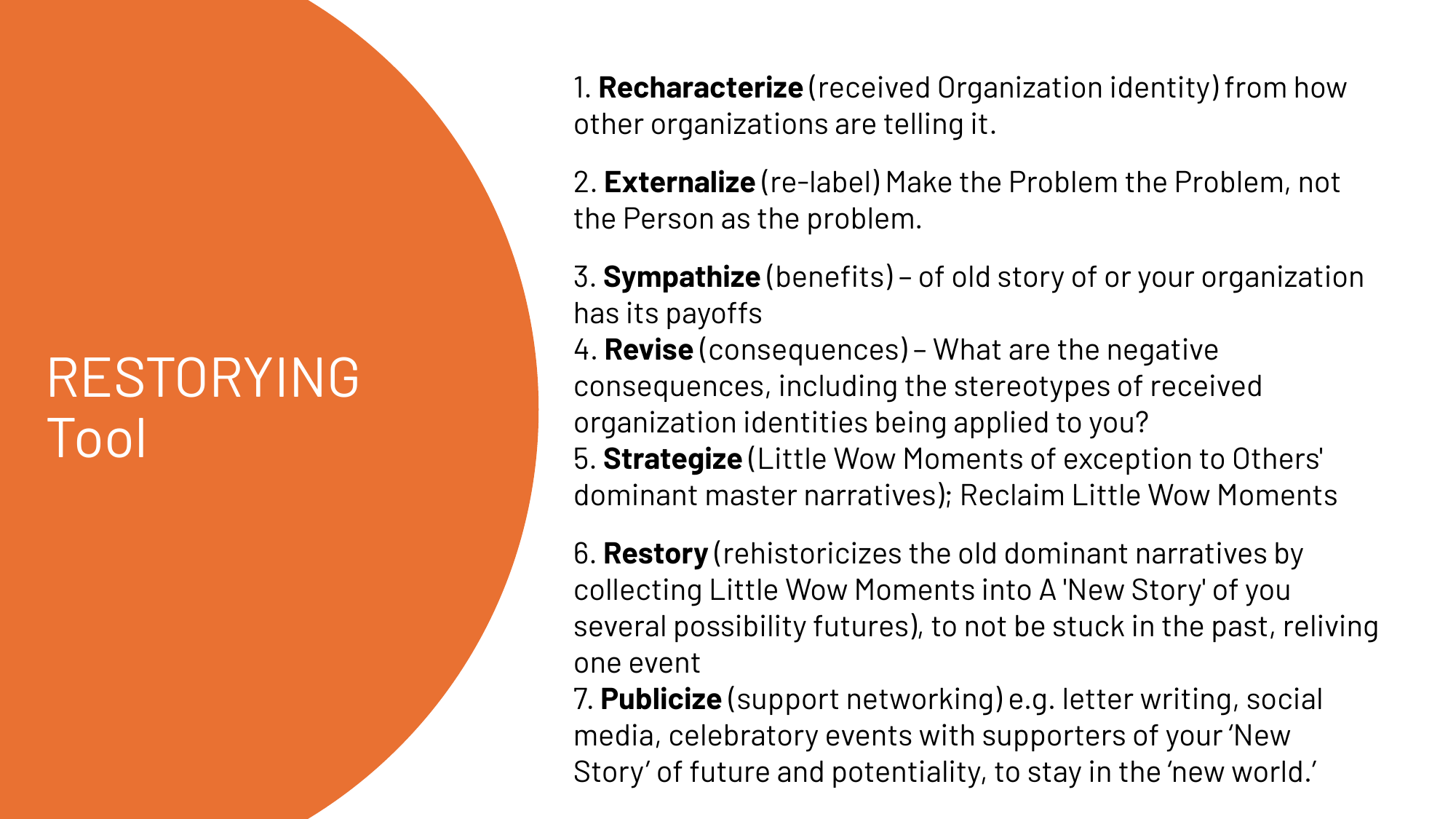

|  |
| --- |
| 1. Recharacterize (received Organization identity) from how other organizations are telling it. |
| 2. Externalize (re-label) Make the Problem the Problem, not the Person as the problem. |
| 3. Sympathize (benefits) – of old story of or your organization has its payoffs |
| 4. Revise (consequences) – What are the negative consequences, including the stereotypes of received organization identities being applied to you? |
| 5. Strategize (Little Wow Moments of exception to Others' dominant master narratives); Reclaim Little Wow Moments |
| 6. Restory (rehistoricizes the old dominant narratives by collecting Little Wow Moments into A 'New Story' of you several possibility futures), to not be stuck in the past, reliving one event |
| 7. Publicize (support networking) e.g. letter writing, social media, celebratory events with supporters of your ‘New Story’ of future and potentiality, to stay in the ‘new world.’ |
# RESTORYING Tool